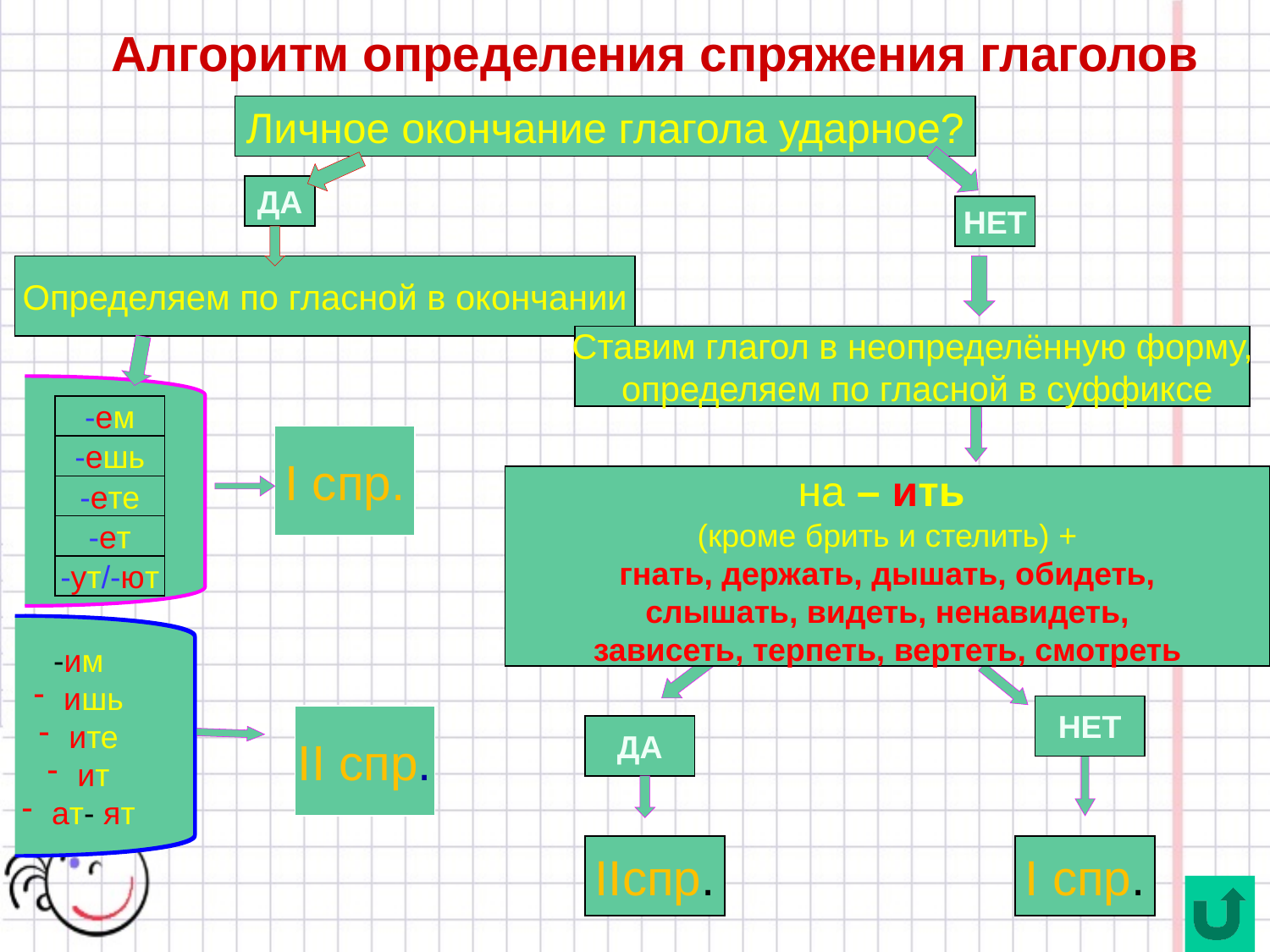

Алгоритм определения спряжения глаголов
Личное окончание глагола ударное?

ДА
НЕТ

Определяем по гласной в окончании
Ставим глагол в неопределённую форму,
 определяем по гласной в суффиксе

-ем

I спр.
-ешь

на – ить
(кроме брить и стелить) +
гнать, держать, дышать, обидеть,
слышать, видеть, ненавидеть,
зависеть, терпеть, вертеть, смотреть
-ете
-ет
-ут/-ют
-им
ишь
ите
ит
ат- ят

-им

-ишь
НЕТ

-ите
II спр.
ДА
-ит

-ат/-ят
IIспр.
I спр.